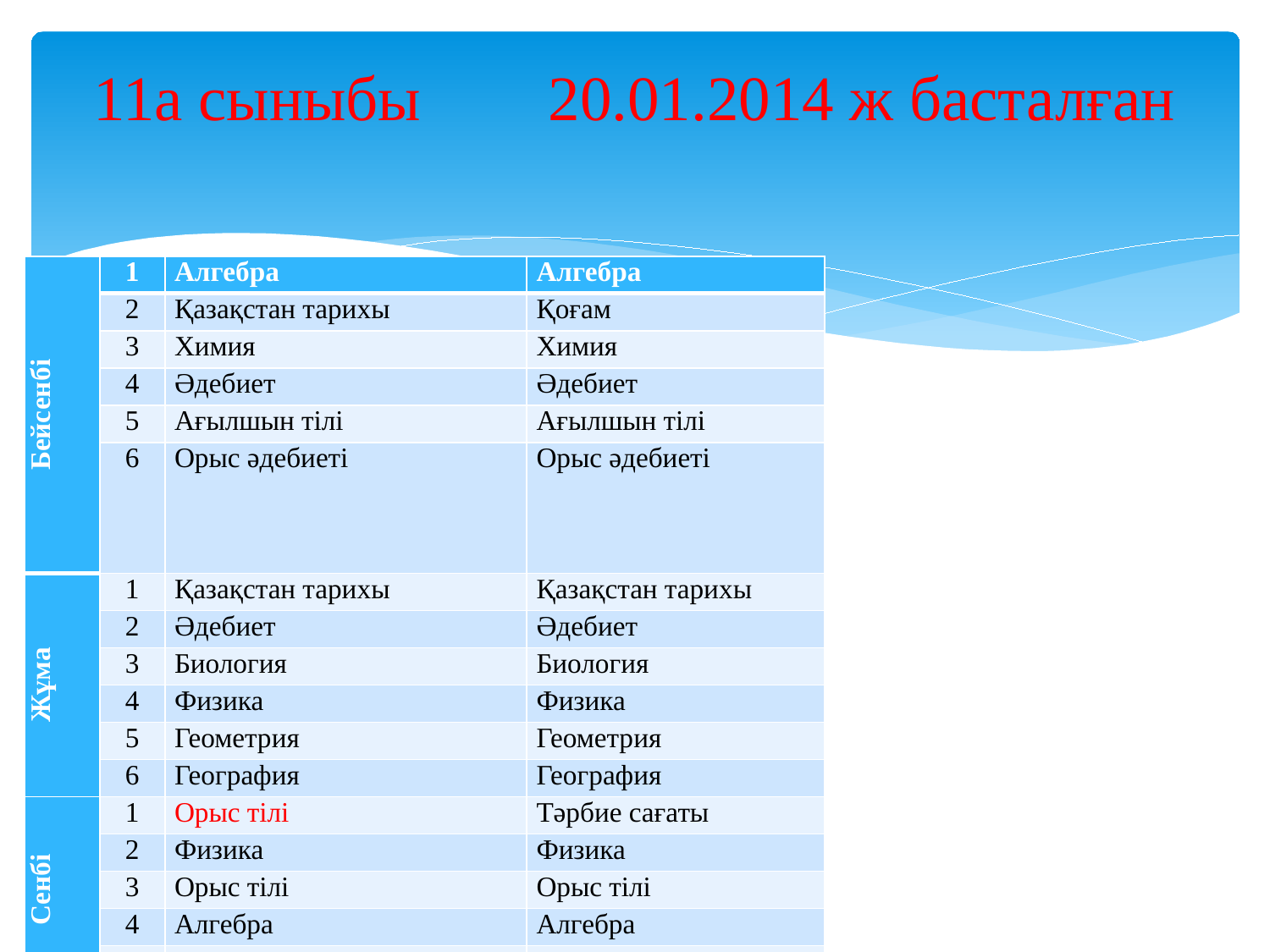

# 11а сыныбы        20.01.2014 ж басталған
| Бейсенбі | 1 | Алгебра | Алгебра |
| --- | --- | --- | --- |
|  | 2 | Қазақстан тарихы | Қоғам |
|  | 3 | Химия | Химия |
|  | 4 | Әдебиет | Әдебиет |
|  | 5 | Ағылшын тілі | Ағылшын тілі |
|  | 6 | Орыс әдебиеті | Орыс әдебиеті |
| Жұма | 1 | Қазақстан тарихы | Қазақстан тарихы |
|  | 2 | Әдебиет | Әдебиет |
|  | 3 | Биология | Биология |
|  | 4 | Физика | Физика |
|  | 5 | Геометрия | Геометрия |
|  | 6 | География | География |
| Сенбі | 1 | Орыс тілі | Тәрбие сағаты |
|  | 2 | Физика | Физика |
|  | 3 | Орыс тілі | Орыс тілі |
|  | 4 | Алгебра | Алгебра |
|  | 5 | Физика | д/ш |